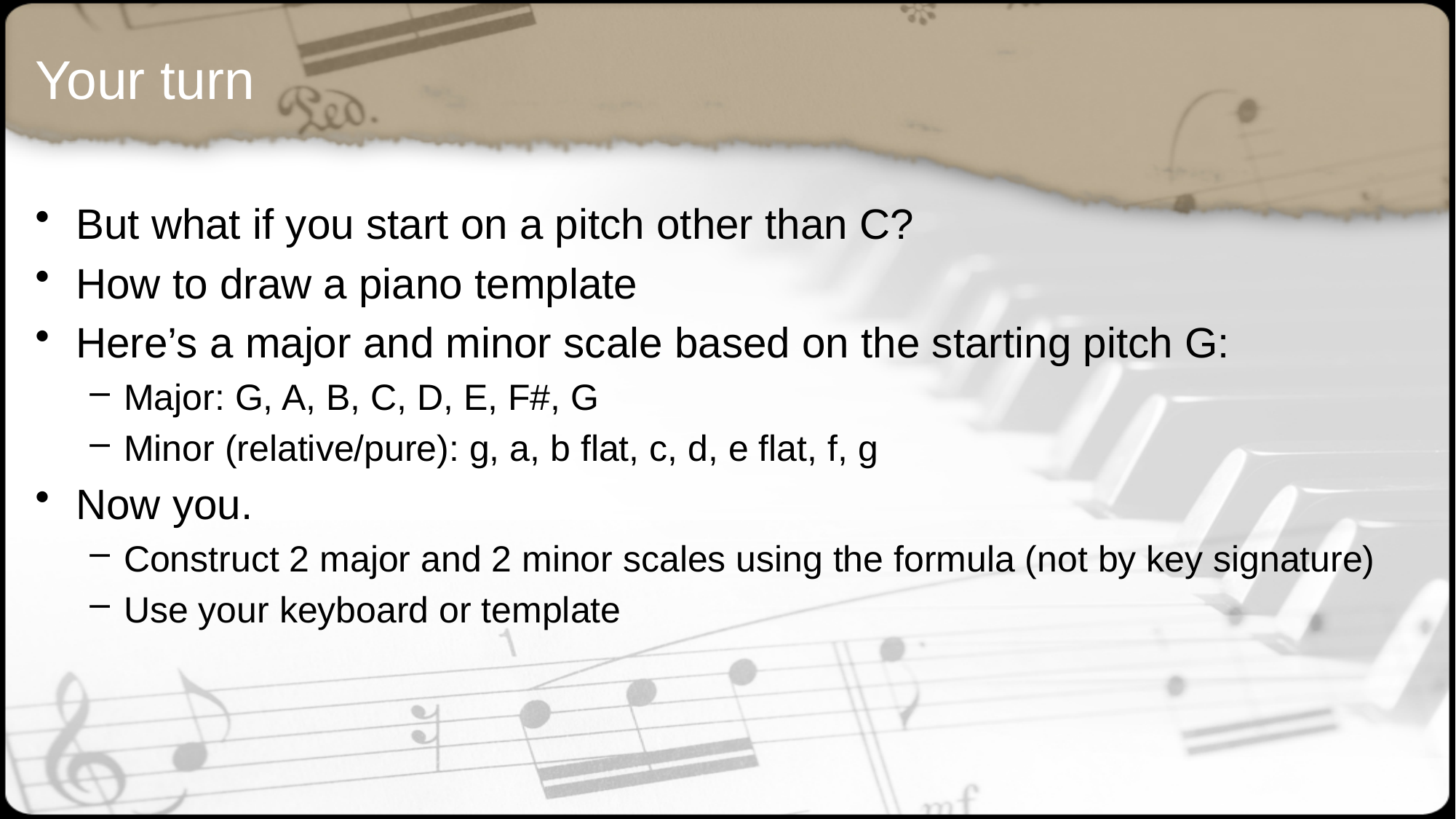

# Your turn
But what if you start on a pitch other than C?
How to draw a piano template
Here’s a major and minor scale based on the starting pitch G:
Major: G, A, B, C, D, E, F#, G
Minor (relative/pure): g, a, b flat, c, d, e flat, f, g
Now you.
Construct 2 major and 2 minor scales using the formula (not by key signature)
Use your keyboard or template